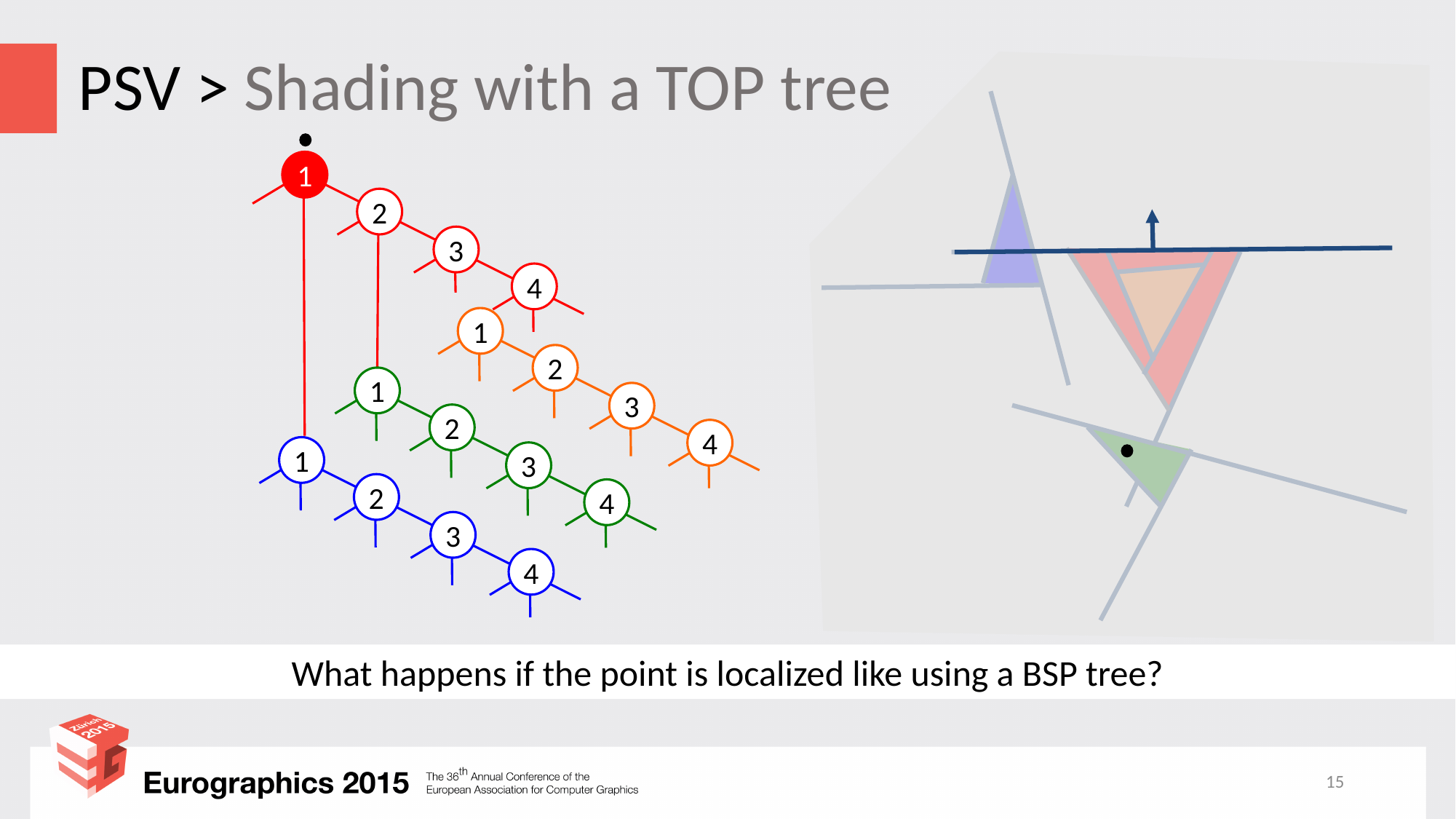

# PSV > Shading with a TOP tree

1
2
3
4
1
2
3
4
1
2
3
4
1
2
3
4

What happens if the point is localized like using a BSP tree?
15